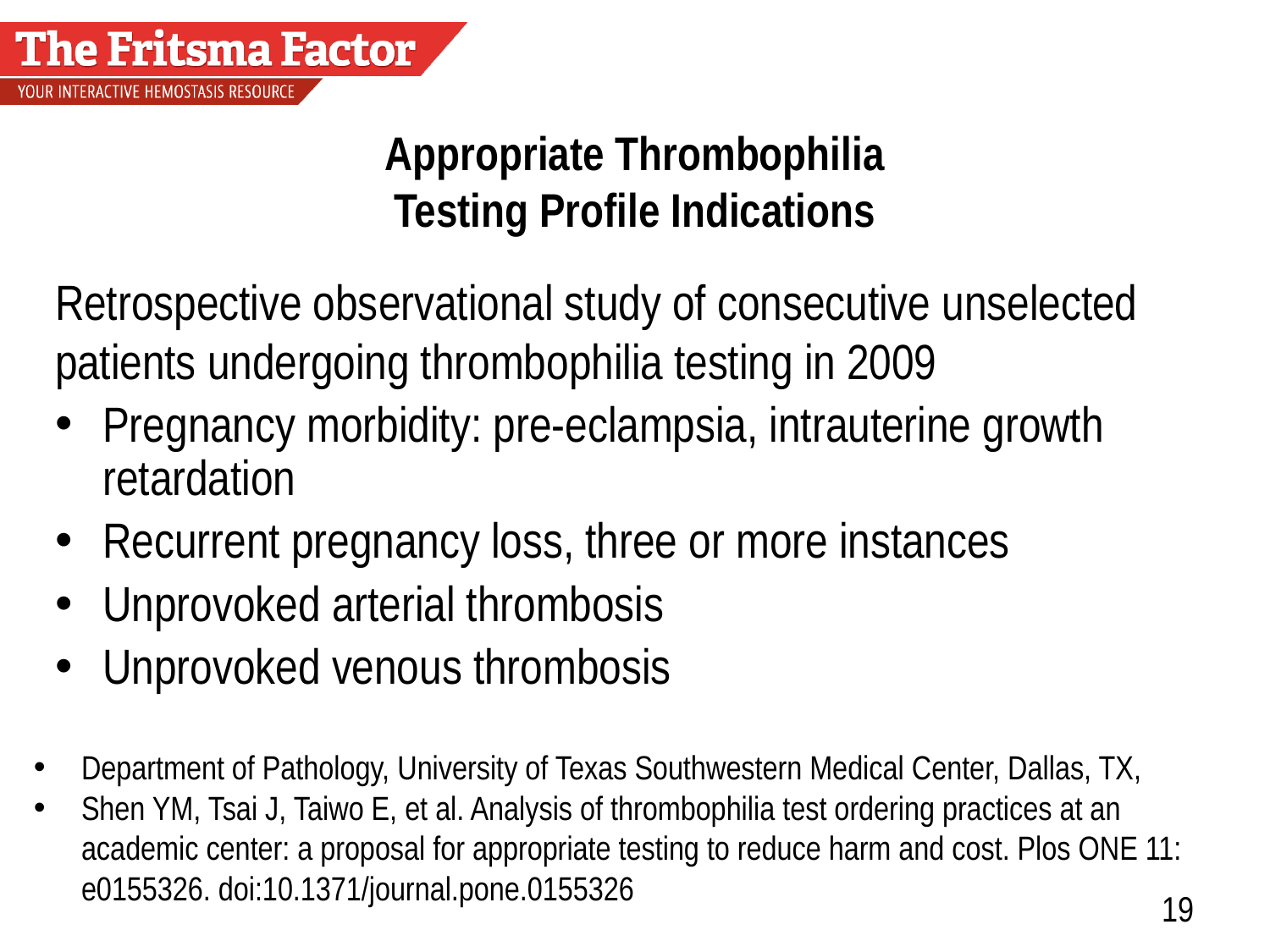

# Appropriate Thrombophilia Testing Profile Indications
Retrospective observational study of consecutive unselected patients undergoing thrombophilia testing in 2009
Pregnancy morbidity: pre-eclampsia, intrauterine growth retardation
Recurrent pregnancy loss, three or more instances
Unprovoked arterial thrombosis
Unprovoked venous thrombosis
Department of Pathology, University of Texas Southwestern Medical Center, Dallas, TX,
Shen YM, Tsai J, Taiwo E, et al. Analysis of thrombophilia test ordering practices at an academic center: a proposal for appropriate testing to reduce harm and cost. Plos ONE 11: e0155326. doi:10.1371/journal.pone.0155326
19